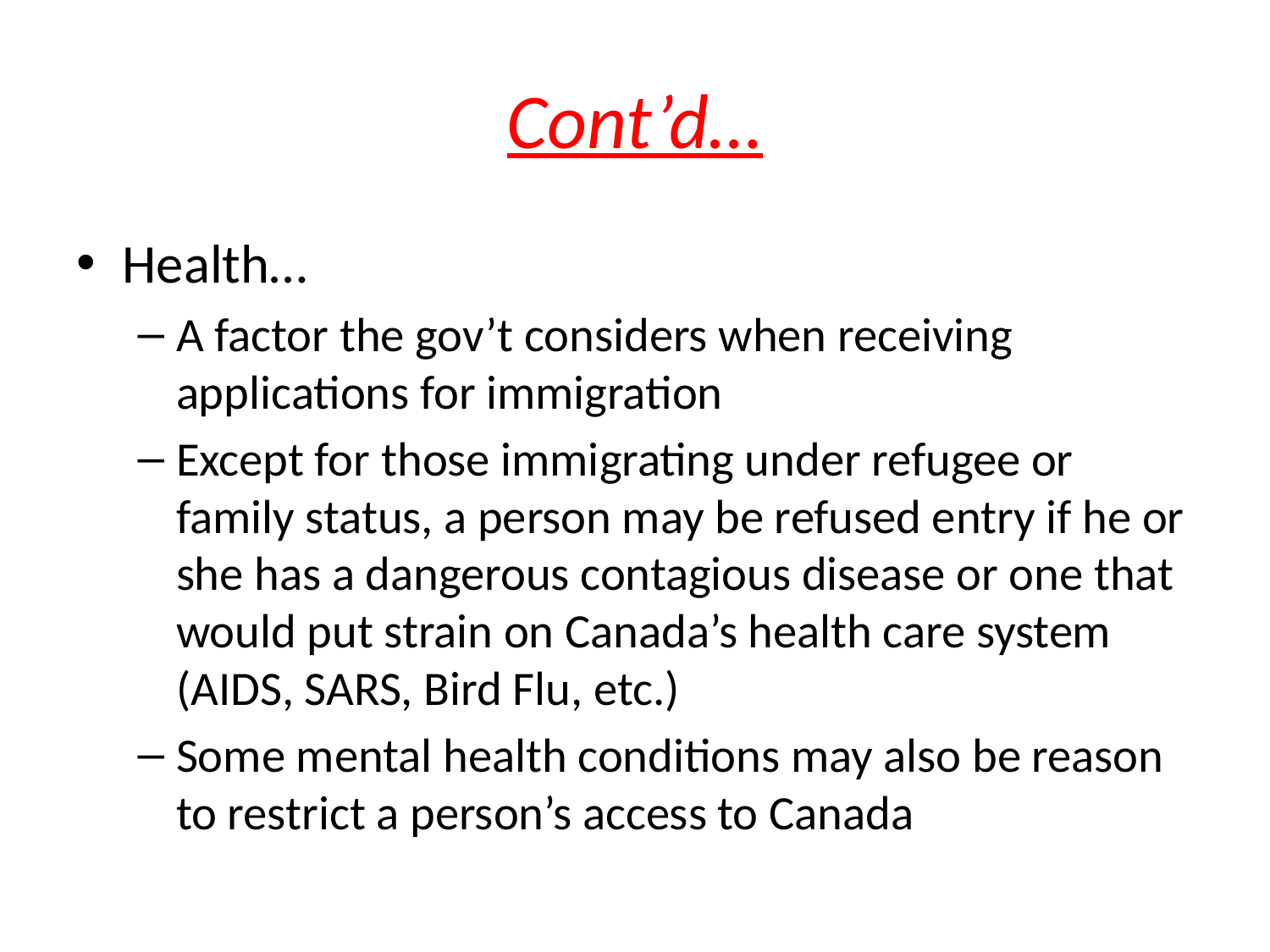

# Cont’d…
Health…
A factor the gov’t considers when receiving applications for immigration
Except for those immigrating under refugee or family status, a person may be refused entry if he or she has a dangerous contagious disease or one that would put strain on Canada’s health care system (AIDS, SARS, Bird Flu, etc.)
Some mental health conditions may also be reason to restrict a person’s access to Canada